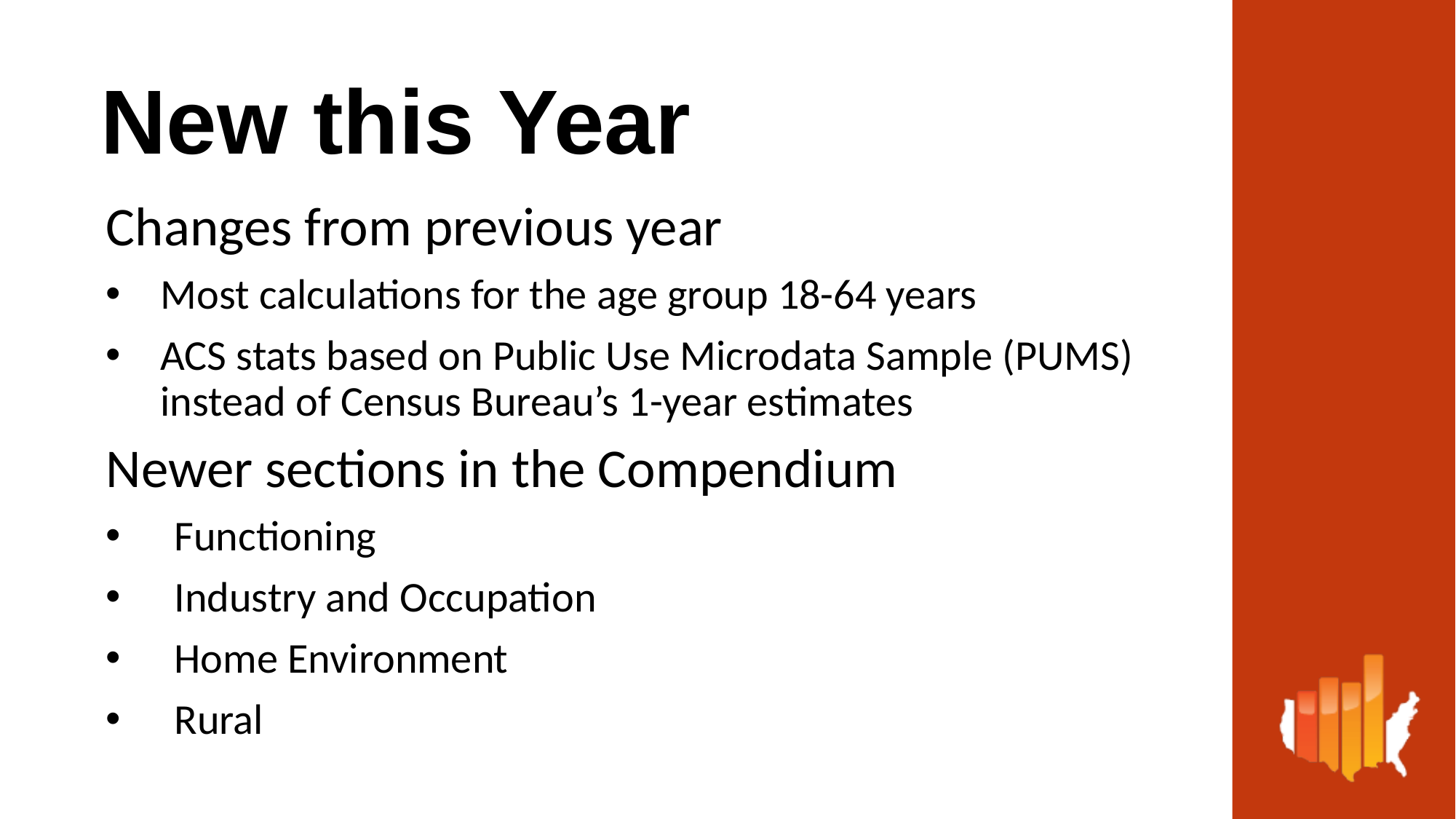

# New this Year

Changes from previous year
Most calculations for the age group 18-64 years
ACS stats based on Public Use Microdata Sample (PUMS) instead of Census Bureau’s 1-year estimates
Newer sections in the Compendium
Functioning
Industry and Occupation
Home Environment
Rural